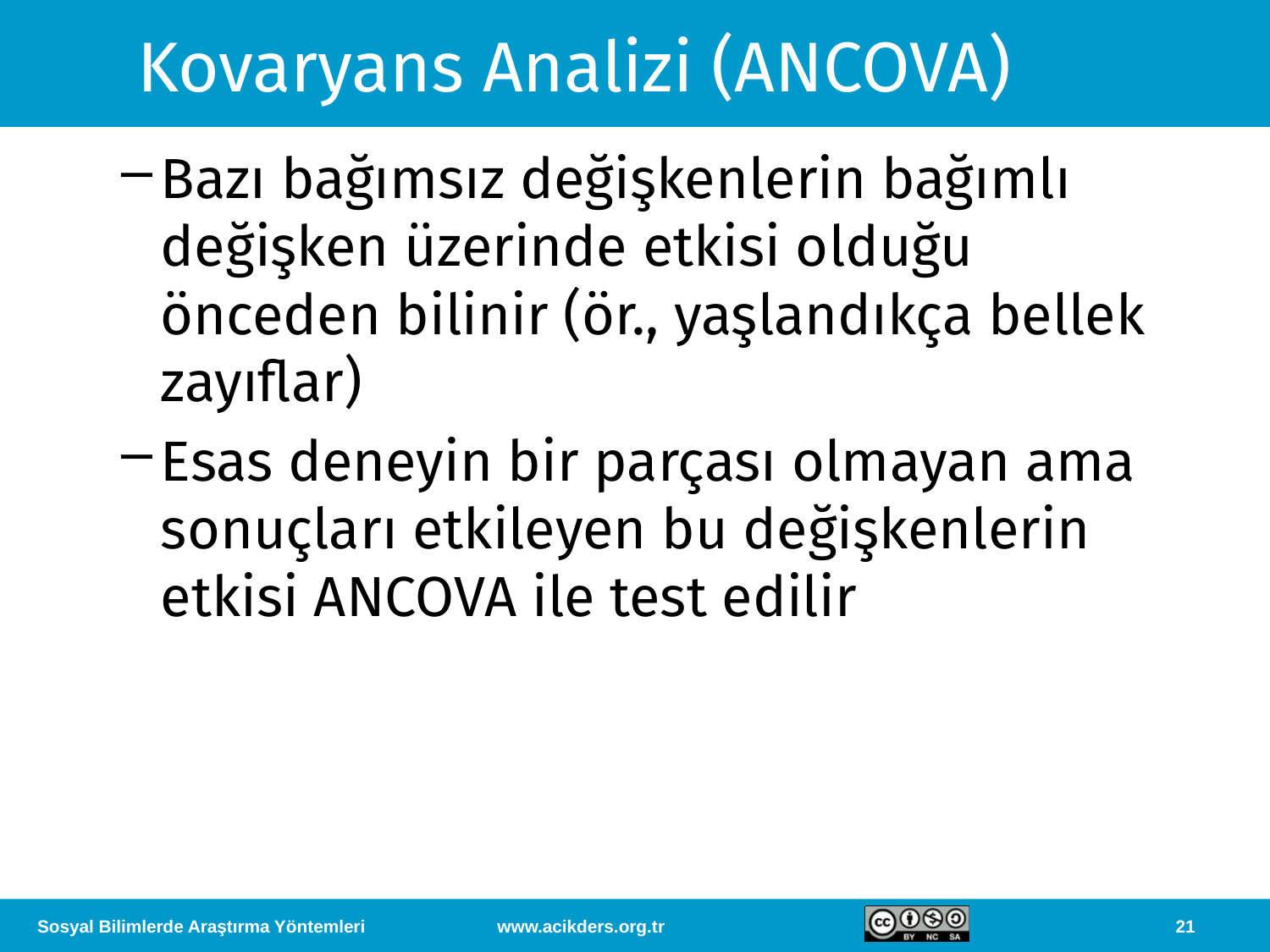

# Kovaryans Analizi (ANCOVA)
Bazı bağımsız değişkenlerin bağımlı değişken üzerinde etkisi olduğu önceden bilinir (ör., yaşlandıkça bellek zayıflar)
Esas deneyin bir parçası olmayan ama sonuçları etkileyen bu değişkenlerin etkisi ANCOVA ile test edilir